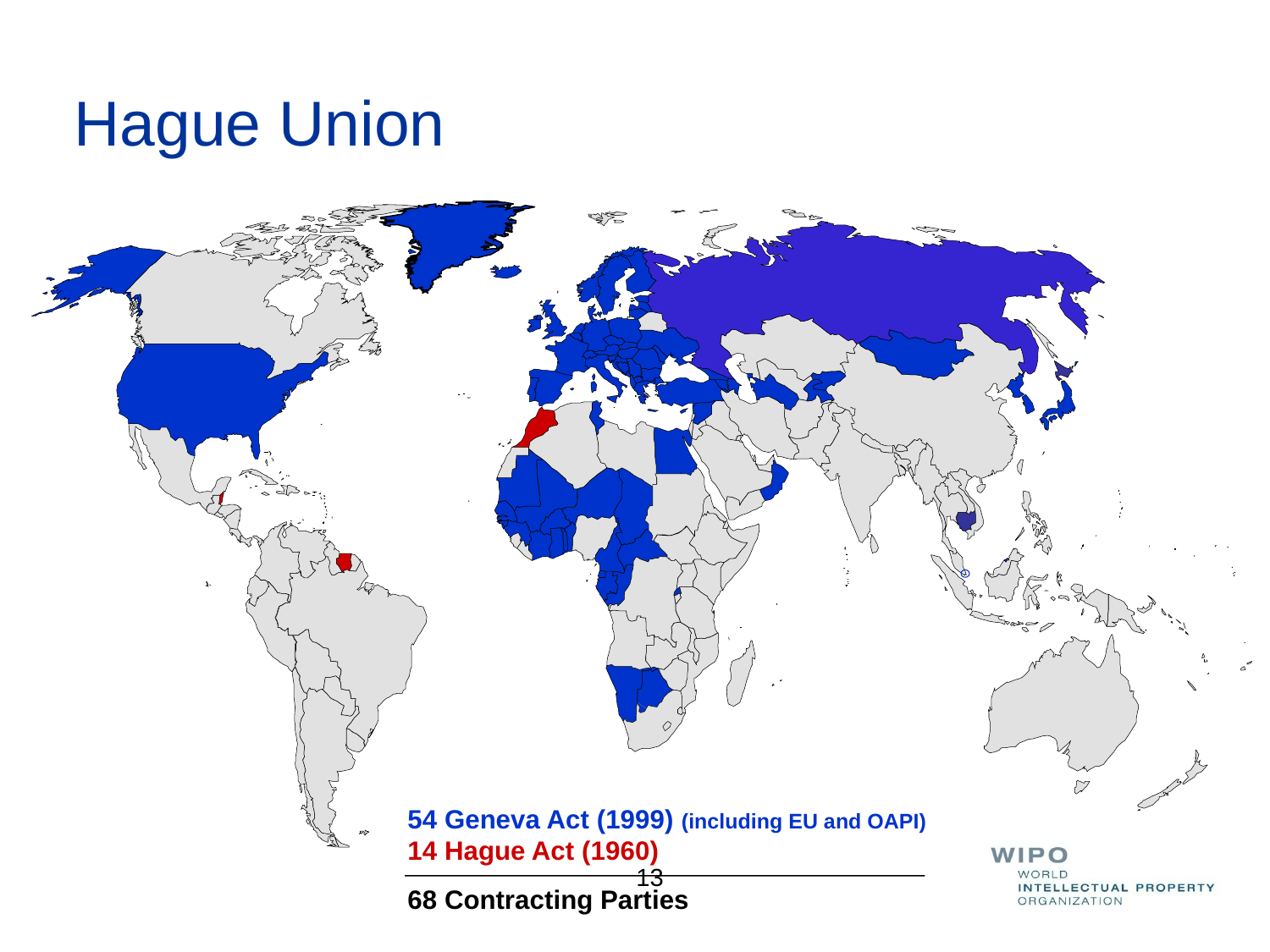

# Hague Union

54 Geneva Act (1999) (including EU and OAPI)
14 Hague Act (1960)
68 Contracting Parties